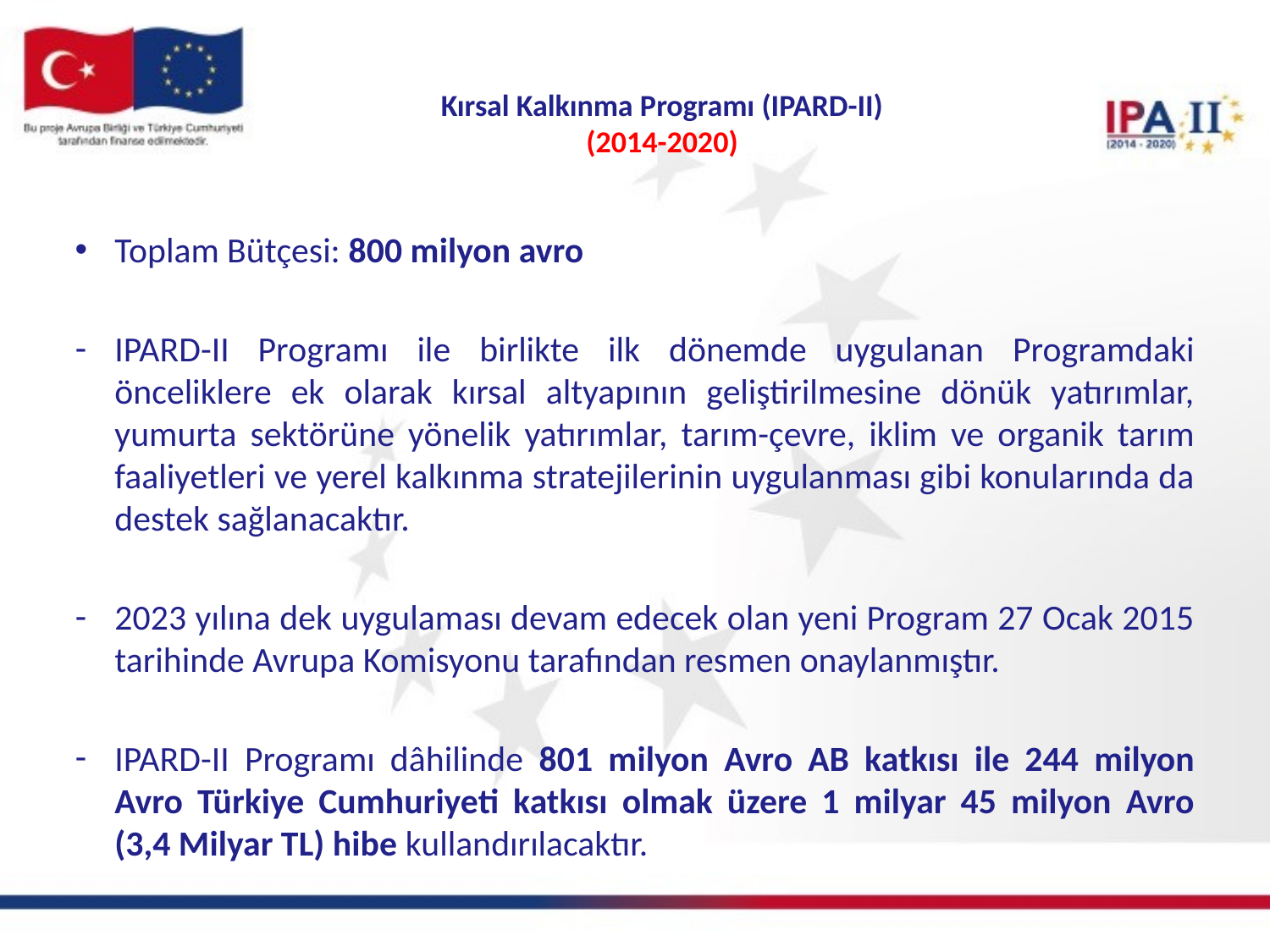

# Kırsal Kalkınma Programı (IPARD-II)
(2014-2020)

Toplam Bütçesi: 800 milyon avro

IPARD-II Programı ile birlikte ilk dönemde uygulanan Programdaki önceliklere ek olarak kırsal altyapının geliştirilmesine dönük yatırımlar, yumurta sektörüne yönelik yatırımlar, tarım-çevre, iklim ve organik tarım faaliyetleri ve yerel kalkınma stratejilerinin uygulanması gibi konularında da destek sağlanacaktır.

2023 yılına dek uygulaması devam edecek olan yeni Program 27 Ocak 2015 tarihinde Avrupa Komisyonu tarafından resmen onaylanmıştır.

IPARD-II Programı dâhilinde 801 milyon Avro AB katkısı ile 244 milyon Avro Türkiye Cumhuriyeti katkısı olmak üzere 1 milyar 45 milyon Avro (3,4 Milyar TL) hibe kullandırılacaktır.